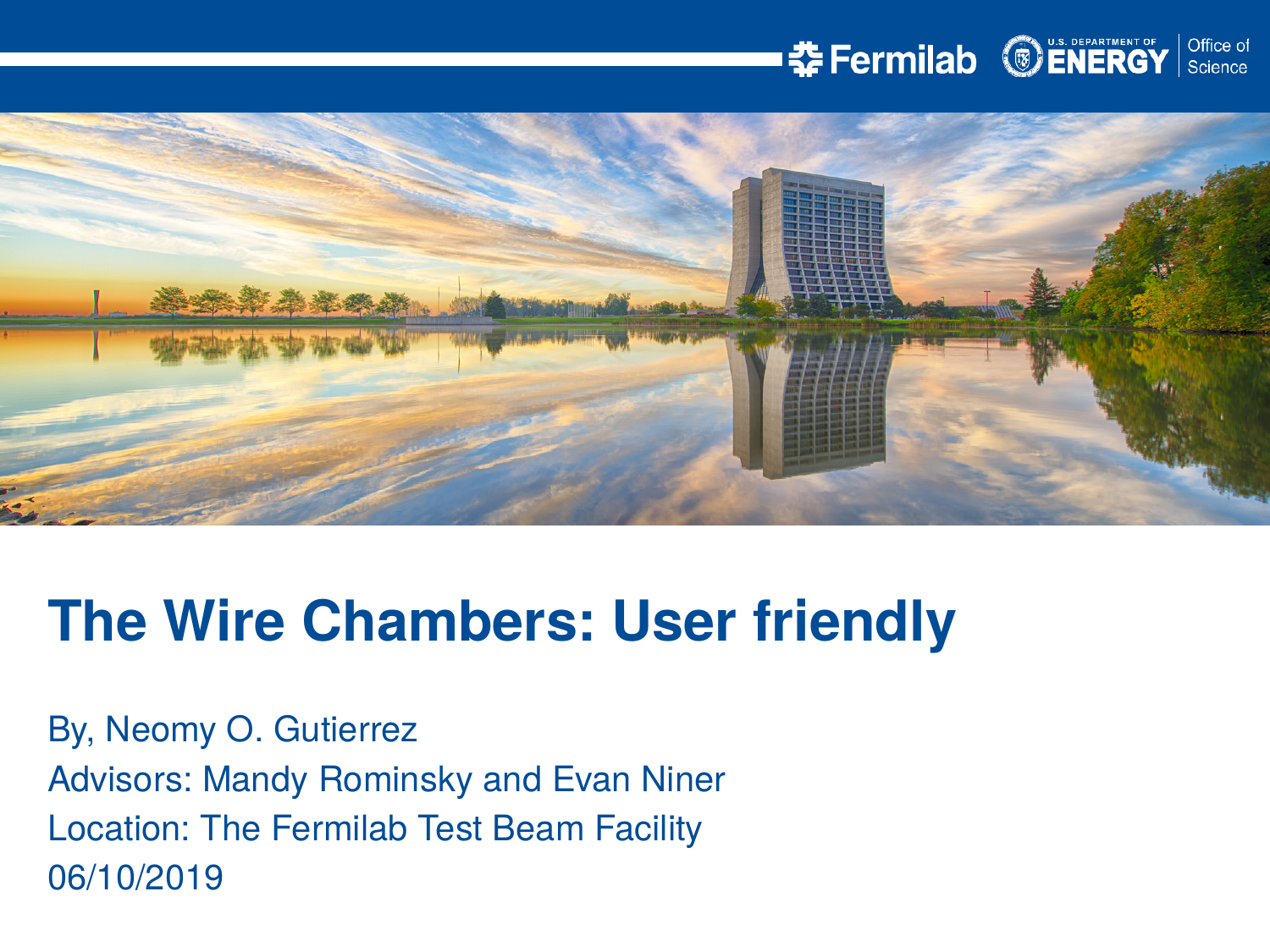

The Wire Chambers: User friendly
By, Neomy O. Gutierrez
Advisors: Mandy Rominsky and Evan Niner
Location: The Fermilab Test Beam Facility
06/10/2019